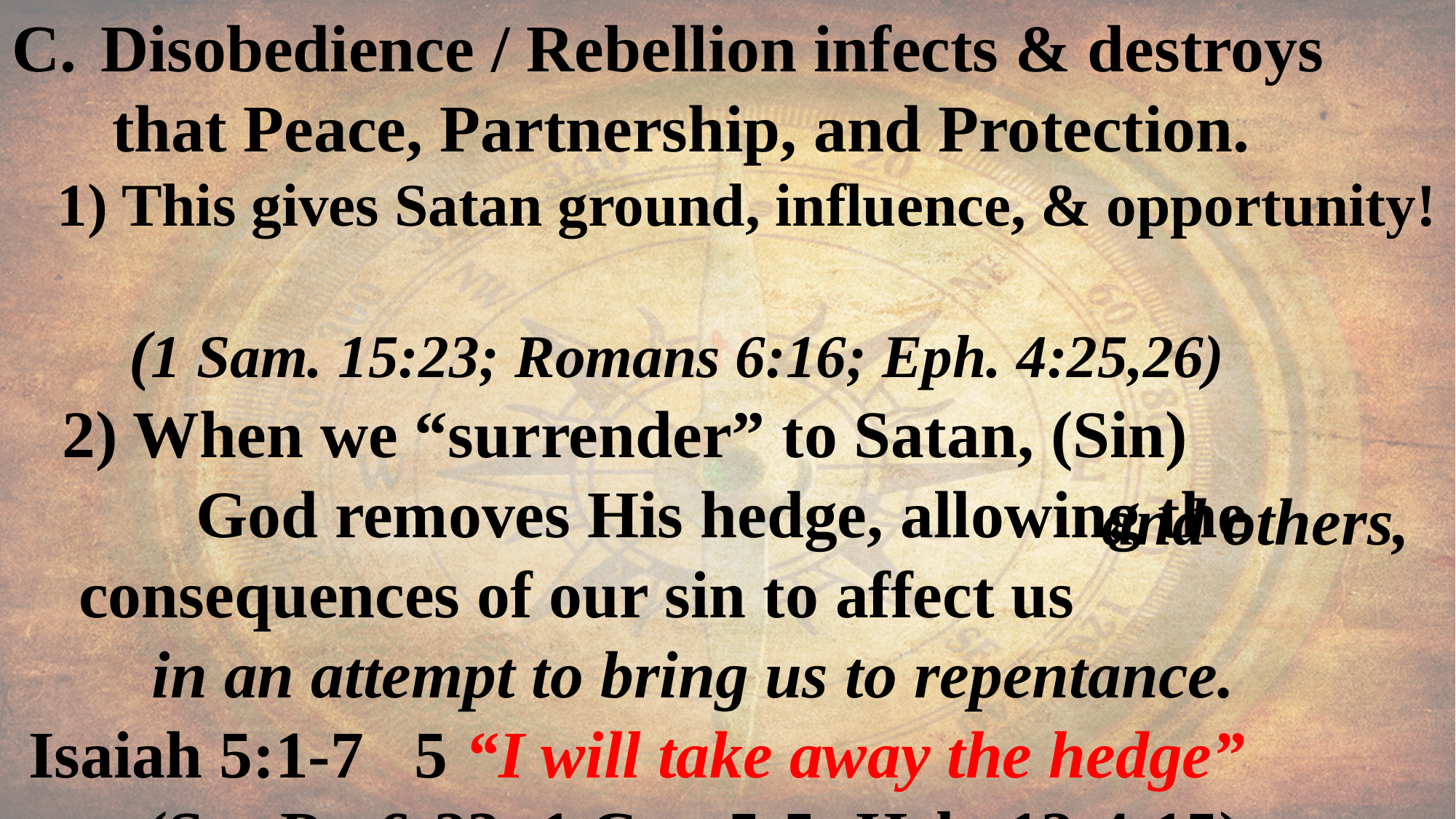

Disobedience / Rebellion infects & destroys
      that Peace, Partnership, and Protection.
   1) This gives Satan ground, influence, & opportunity!
       (1 Sam. 15:23; Romans 6:16; Eph. 4:25,26)
   2) When we “surrender” to Satan, (Sin)
           God removes His hedge, allowing the
    consequences of our sin to affect us
in an attempt to bring us to repentance.
 Isaiah 5:1-7   5 “I will take away the hedge”
        (See Pr. 6:23; 1 Cor. 5:5; Heb. 12:4-15)
and others,